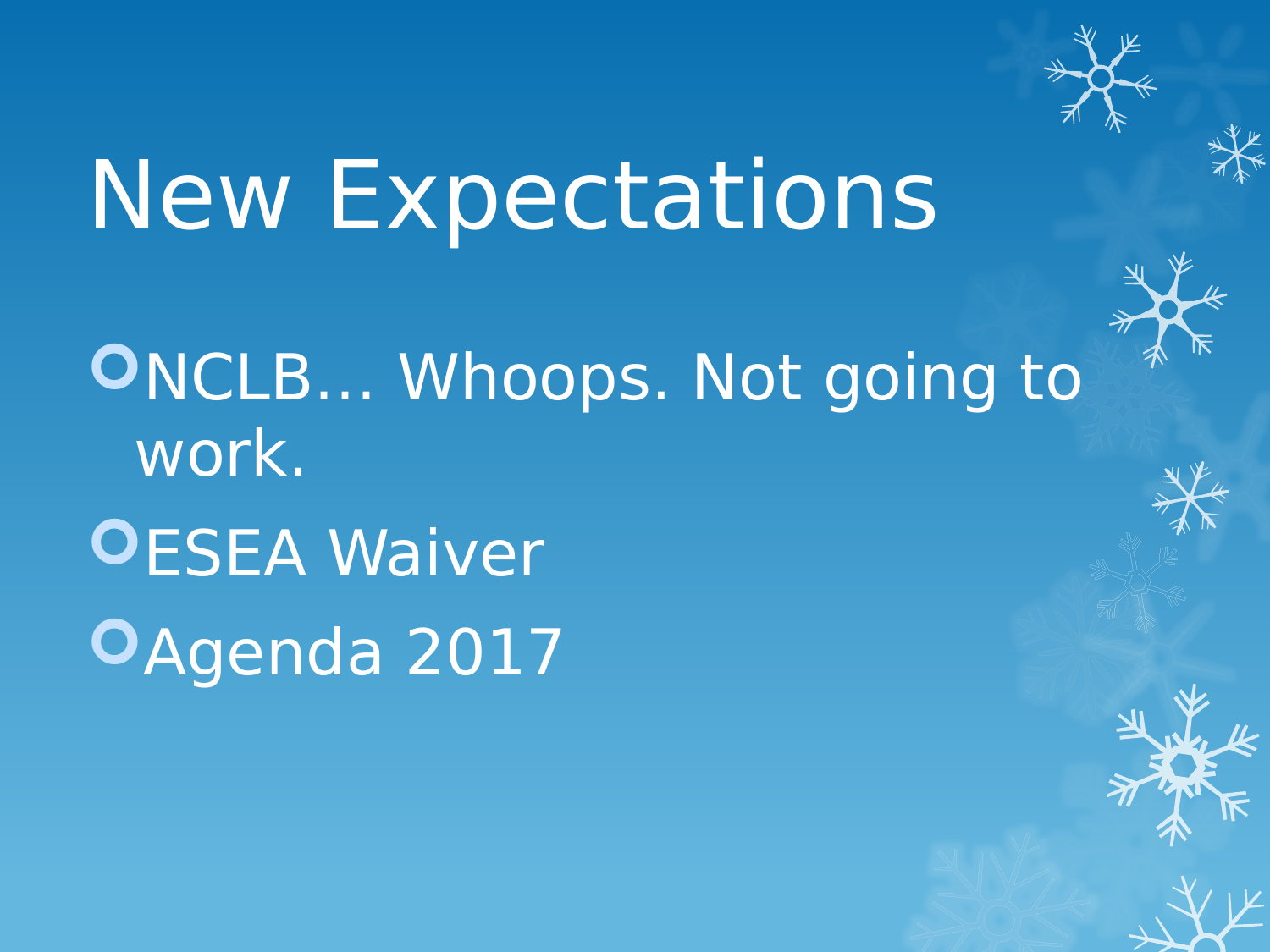

# New Expectations
NCLB… Whoops. Not going to work.
ESEA Waiver
Agenda 2017